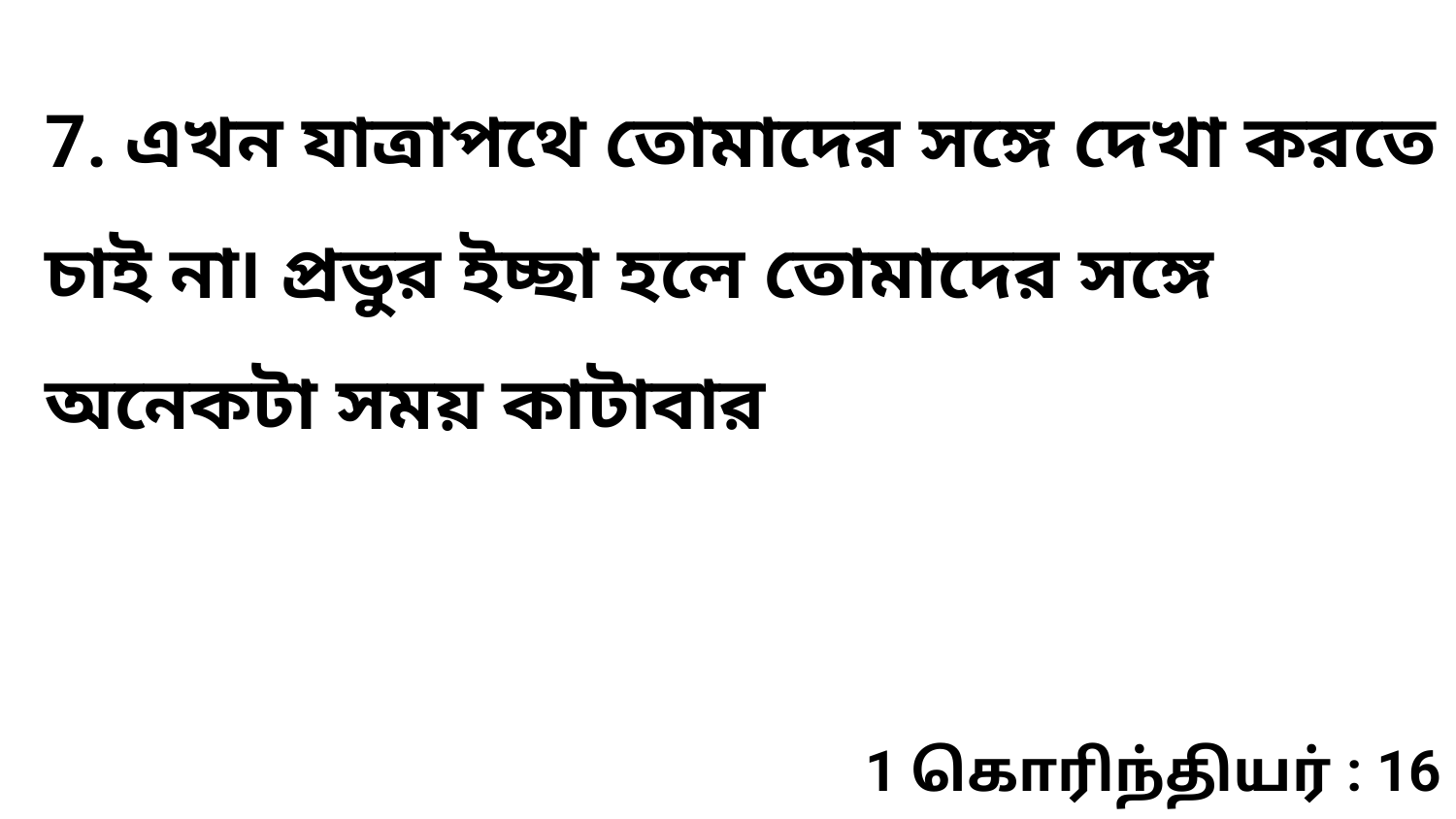

7. এখন যাত্রাপথে তোমাদের সঙ্গে দেখা করতে চাই না৷ প্রভুর ইচ্ছা হলে তোমাদের সঙ্গে অনেকটা সময় কাটাবার
1 கொரிந்தியர் : 16